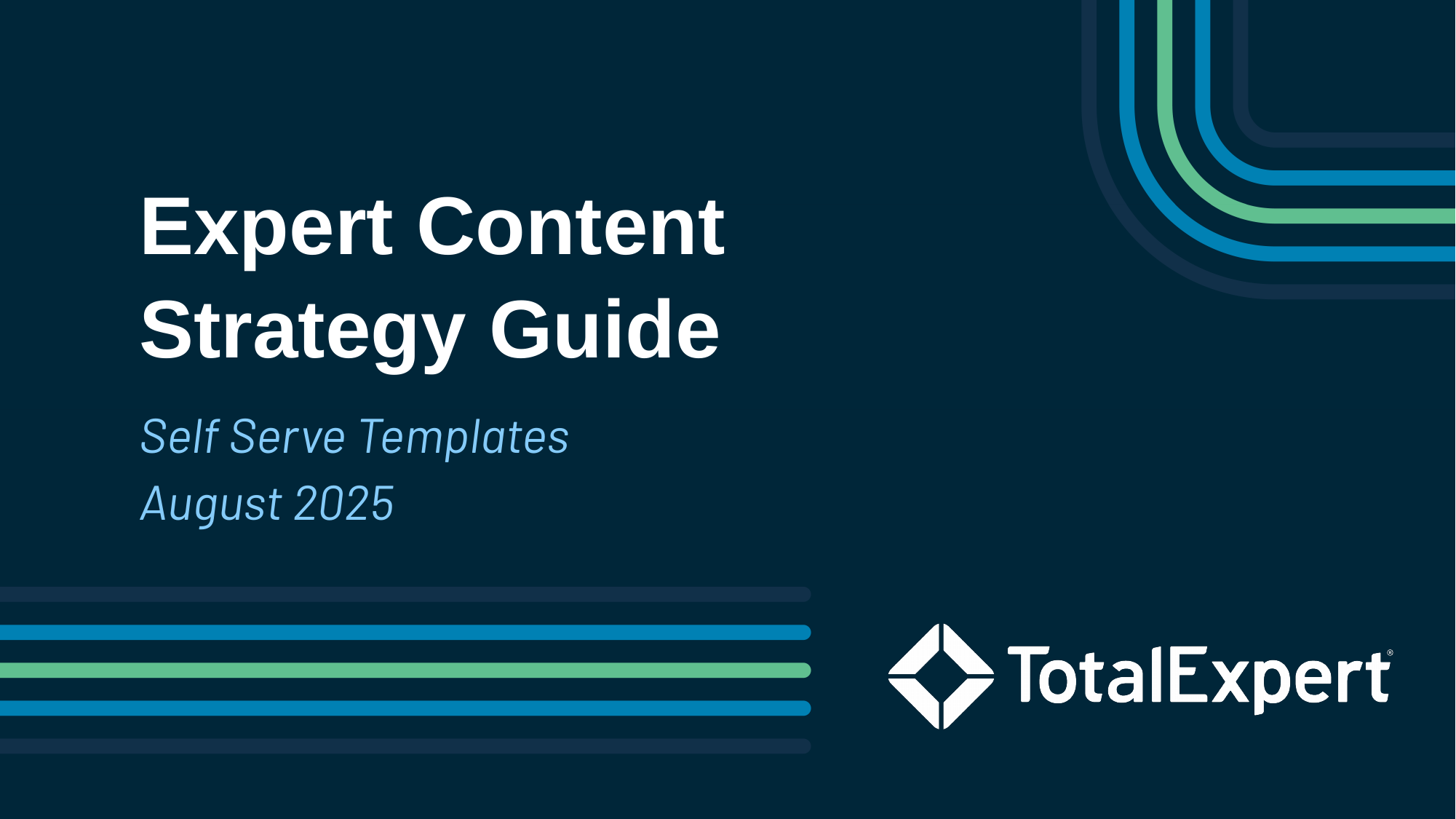

Expert Content
Strategy Guide
Self Serve Templates
August 2025